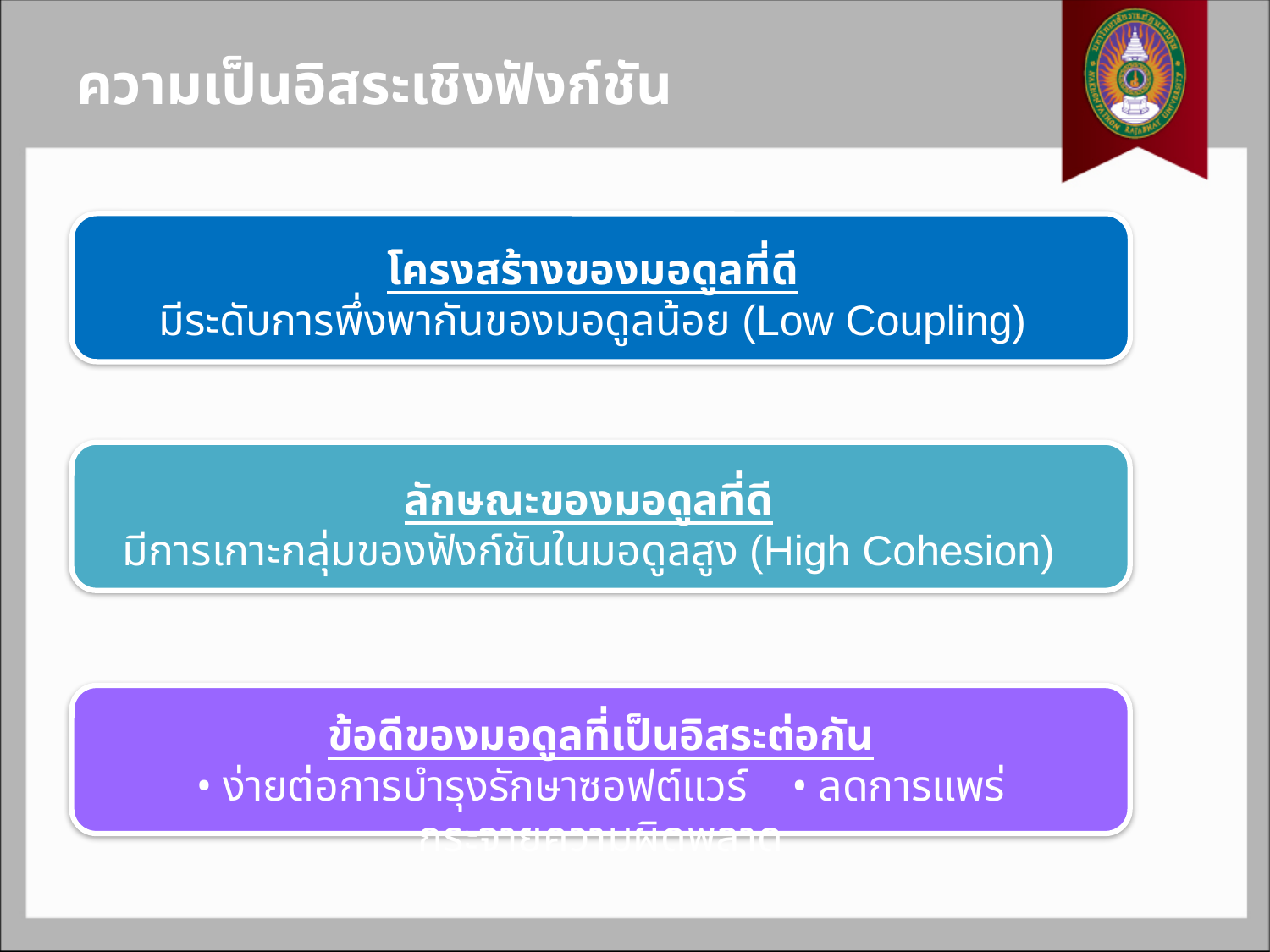

# ความเป็นอิสระเชิงฟังก์ชัน

โครงสร้างของมอดูลที่ดี
มีระดับการพึ่งพากันของมอดูลน้อย (Low Coupling)

ลักษณะของมอดูลที่ดี
มีการเกาะกลุ่มของฟังก์ชันในมอดูลสูง (High Cohesion)

ข้อดีของมอดูลที่เป็นอิสระต่อกัน
• ง่ายต่อการบำรุงรักษาซอฟต์แวร์    • ลดการแพร่กระจายความผิดพลาด